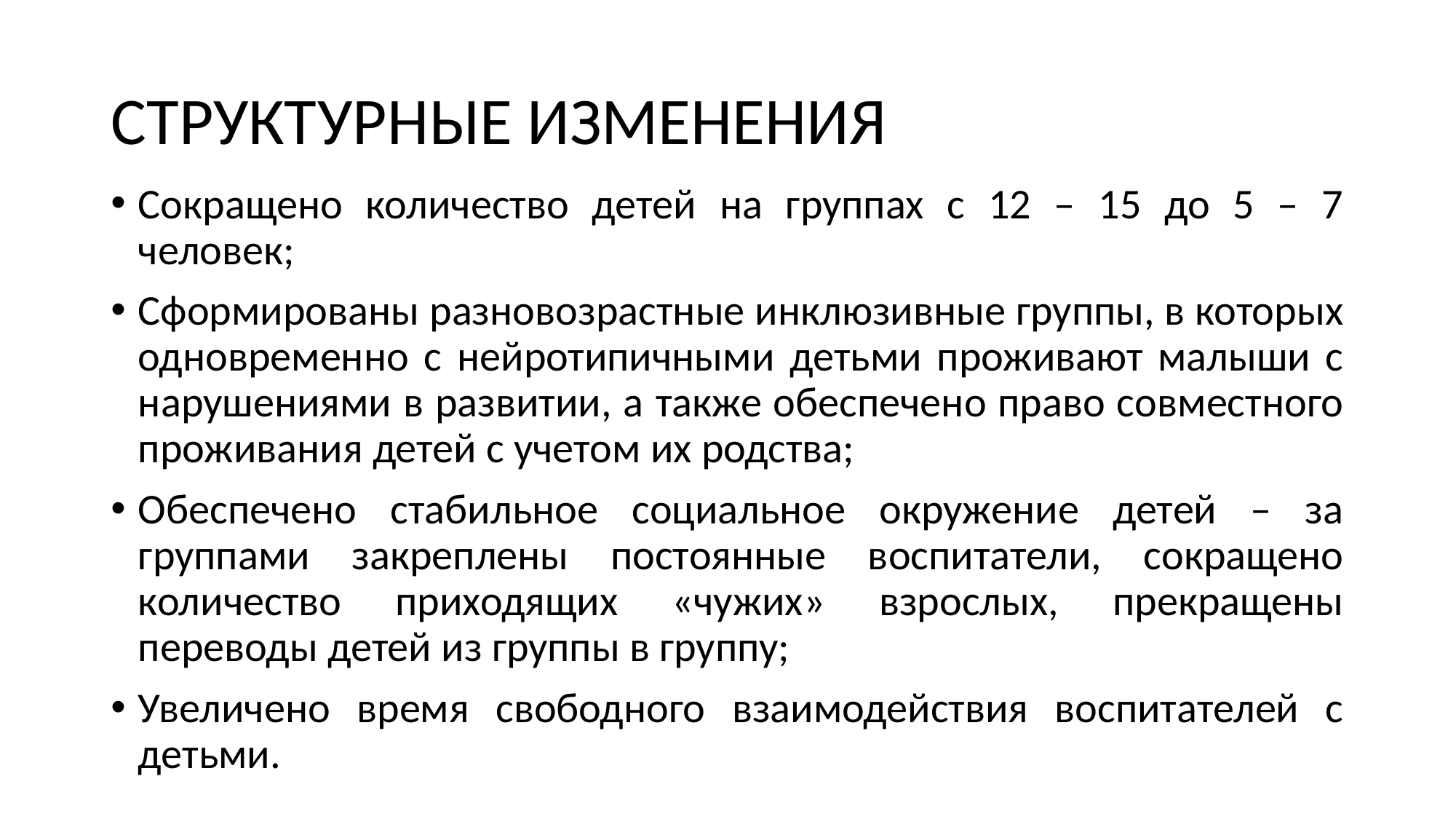

# СТРУКТУРНЫЕ ИЗМЕНЕНИЯ
Сокращено количество детей на группах с 12 – 15 до 5 – 7 человек;
Сформированы разновозрастные инклюзивные группы, в которых одновременно с нейротипичными детьми проживают малыши с нарушениями в развитии, а также обеспечено право совместного проживания детей с учетом их родства;
Обеспечено стабильное социальное окружение детей – за группами закреплены постоянные воспитатели, сокращено количество приходящих «чужих» взрослых, прекращены переводы детей из группы в группу;
Увеличено время свободного взаимодействия воспитателей с детьми.